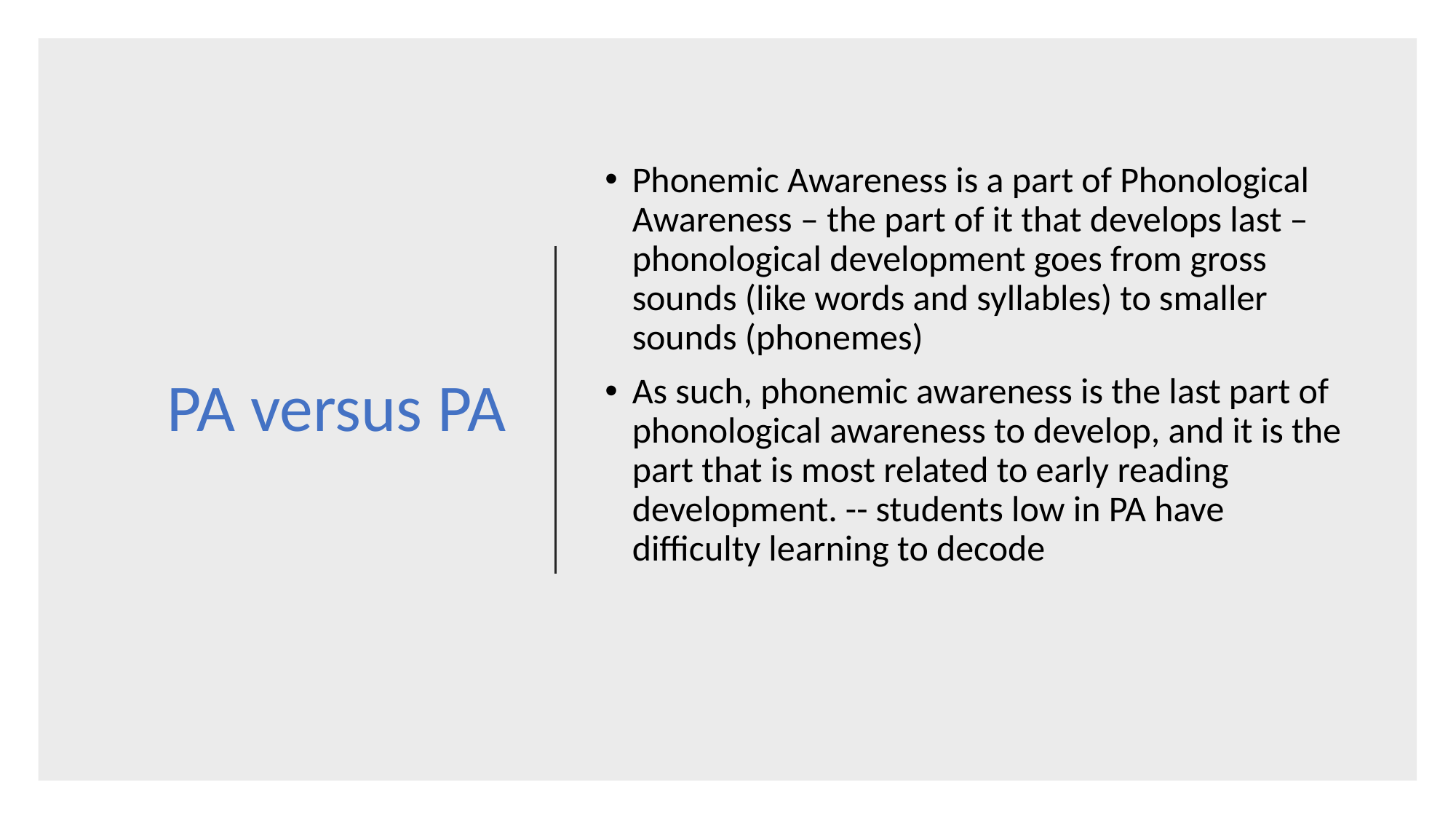

Phonemic Awareness is a part of Phonological Awareness – the part of it that develops last – phonological development goes from gross sounds (like words and syllables) to smaller sounds (phonemes)
As such, phonemic awareness is the last part of phonological awareness to develop, and it is the part that is most related to early reading development. -- students low in PA have difficulty learning to decode

# PA versus PA